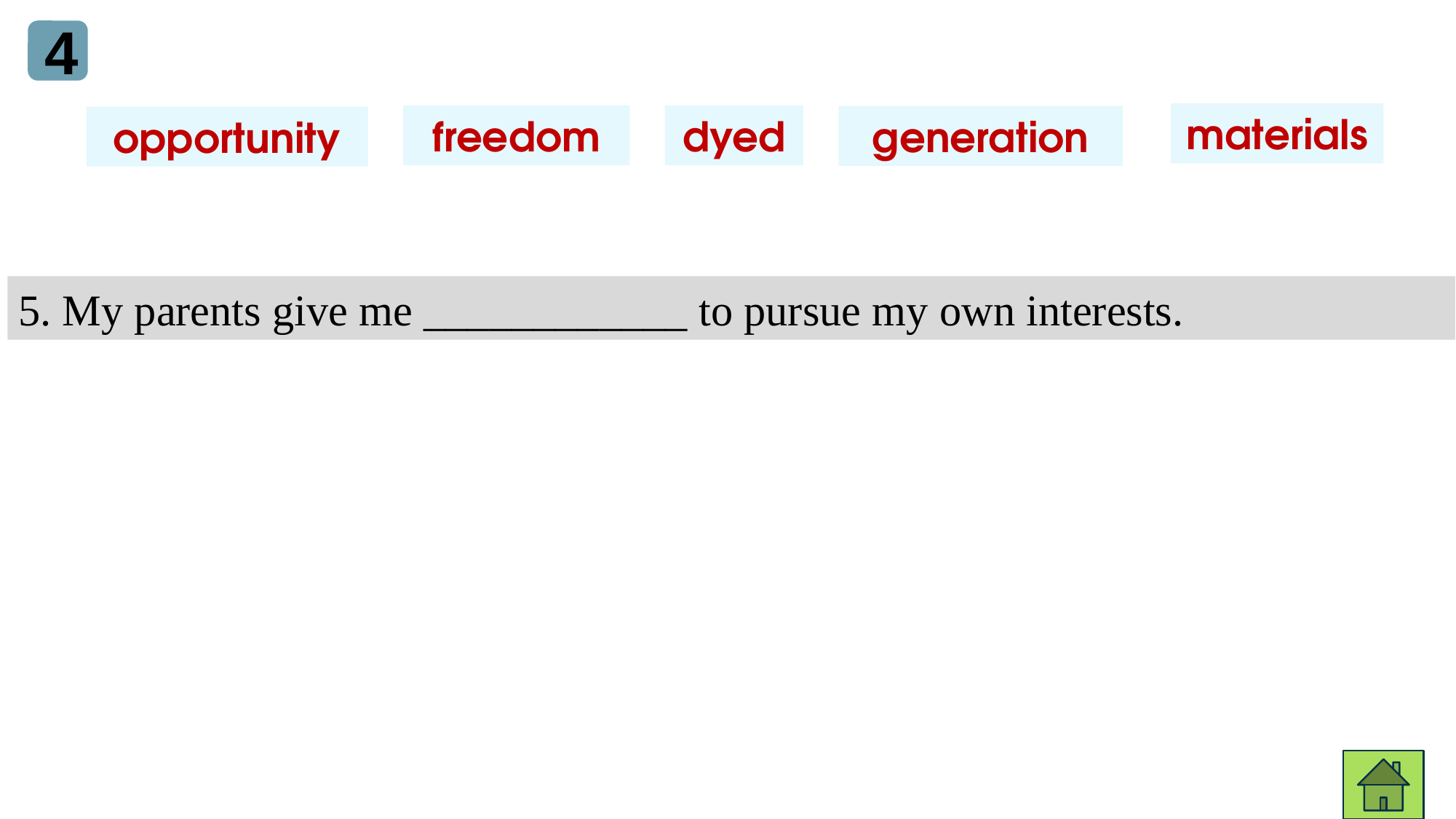

4
Complete the sentences with the words from the box.

materials
freedom
dyed
generation
opportunity
5. My parents give me ____________ to pursue my own interests.